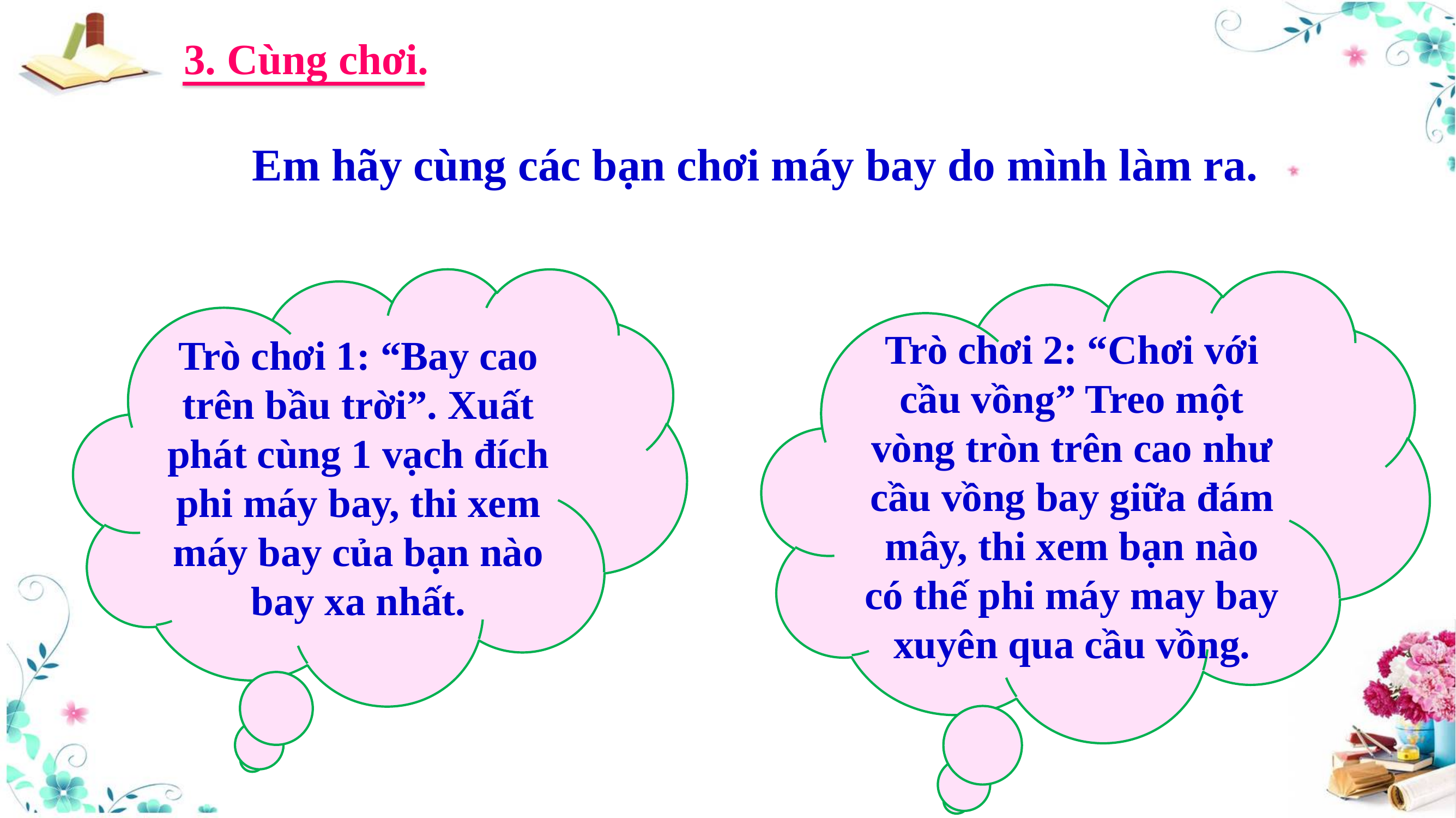

3. Cùng chơi.
      Em hãy cùng các bạn chơi máy bay do mình làm ra.
Trò chơi 1: “Bay cao trên bầu trời”. Xuất phát cùng 1 vạch đích phi máy bay, thi xem máy bay của bạn nào bay xa nhất.
Trò chơi 2: “Chơi với cầu vồng” Treo một vòng tròn trên cao như cầu vồng bay giữa đám mây, thi xem bạn nào có thế phi máy may bay xuyên qua cầu vồng.